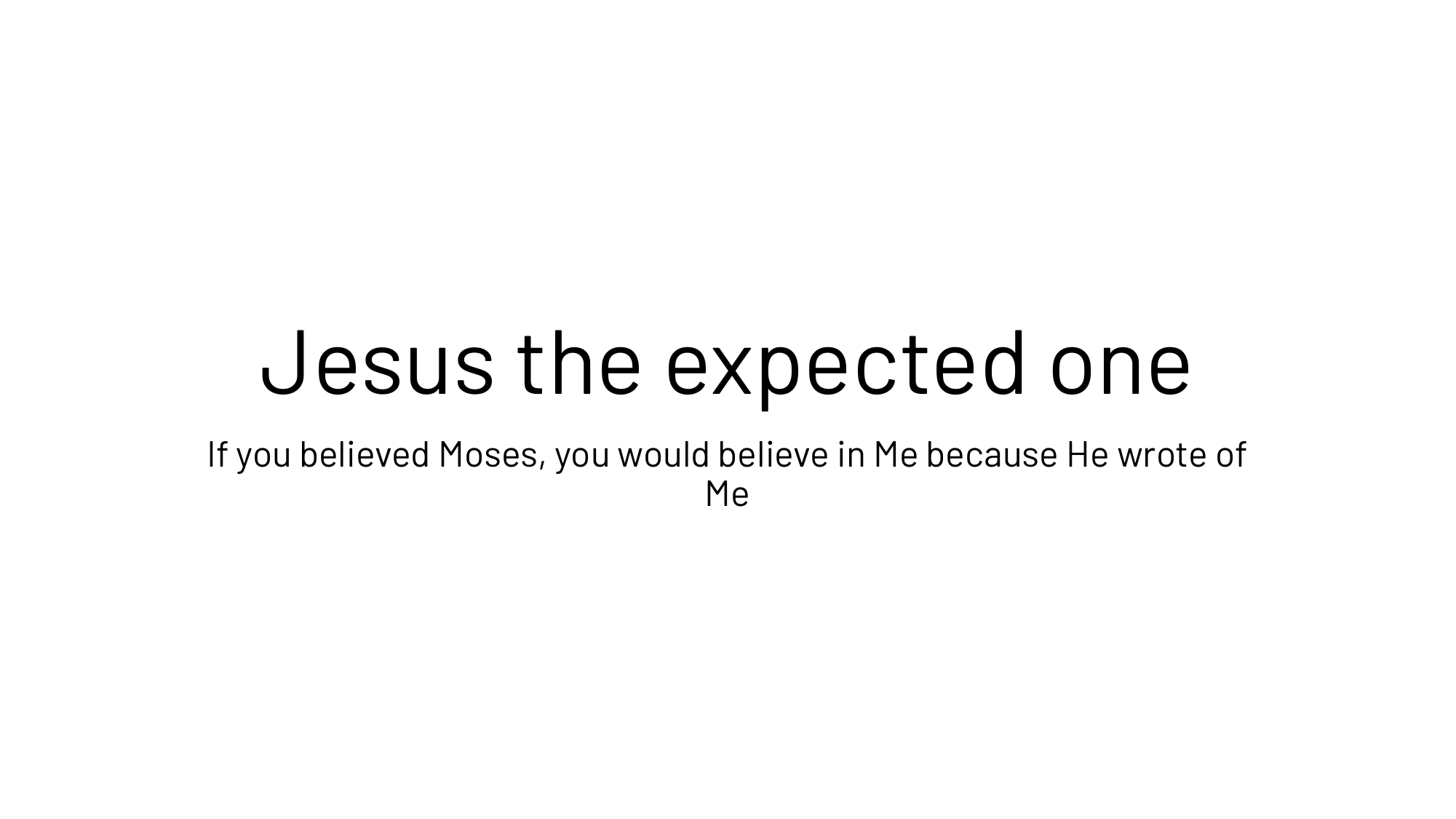

# Jesus the expected one
If you believed Moses, you would believe in Me because He wrote of Me